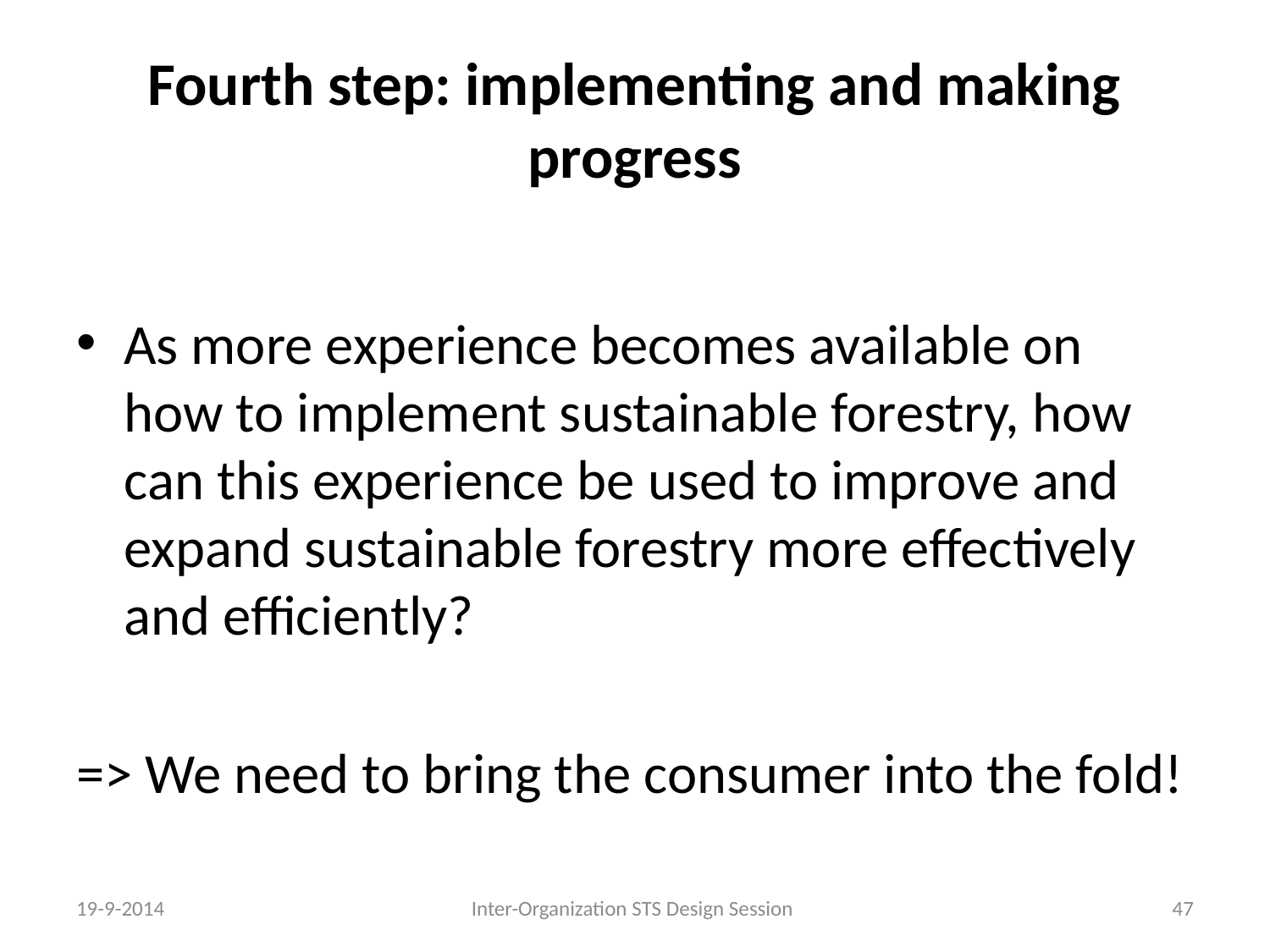

# Fourth step: implementing and making progress

As more experience becomes available on how to implement sustainable forestry, how can this experience be used to improve and expand sustainable forestry more effectively and efficiently?

=> We need to bring the consumer into the fold!
19-9-2014
Inter-Organization STS Design Session
47